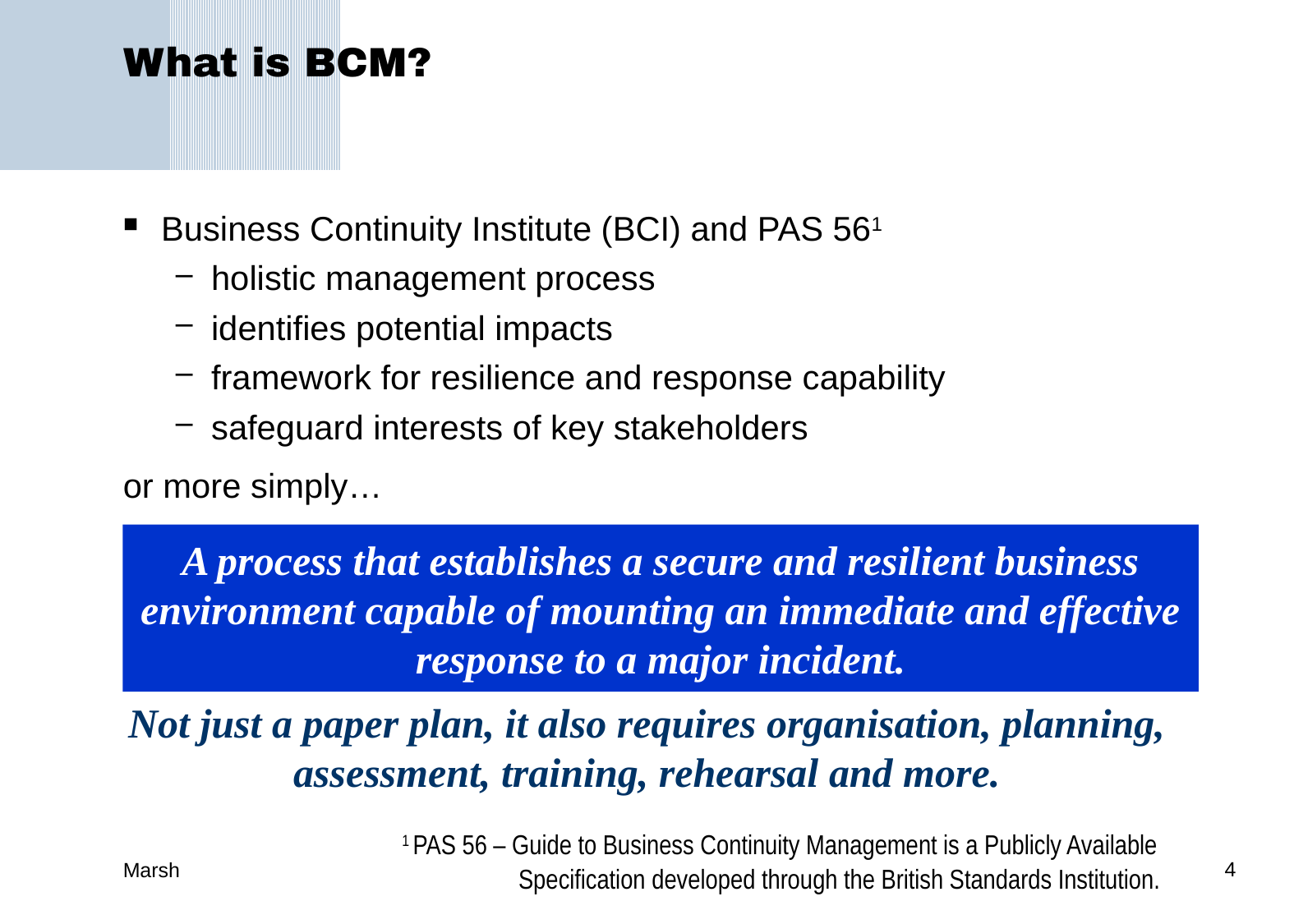

# What is BCM?
Business Continuity Institute (BCI) and PAS 561
holistic management process
identifies potential impacts
framework for resilience and response capability
safeguard interests of key stakeholders
or more simply…

A process that establishes a secure and resilient business environment capable of mounting an immediate and effective response to a major incident.
Not just a paper plan, it also requires organisation, planning, assessment, training, rehearsal and more.
1 PAS 56 – Guide to Business Continuity Management is a Publicly Available Specification developed through the British Standards Institution.
Marsh